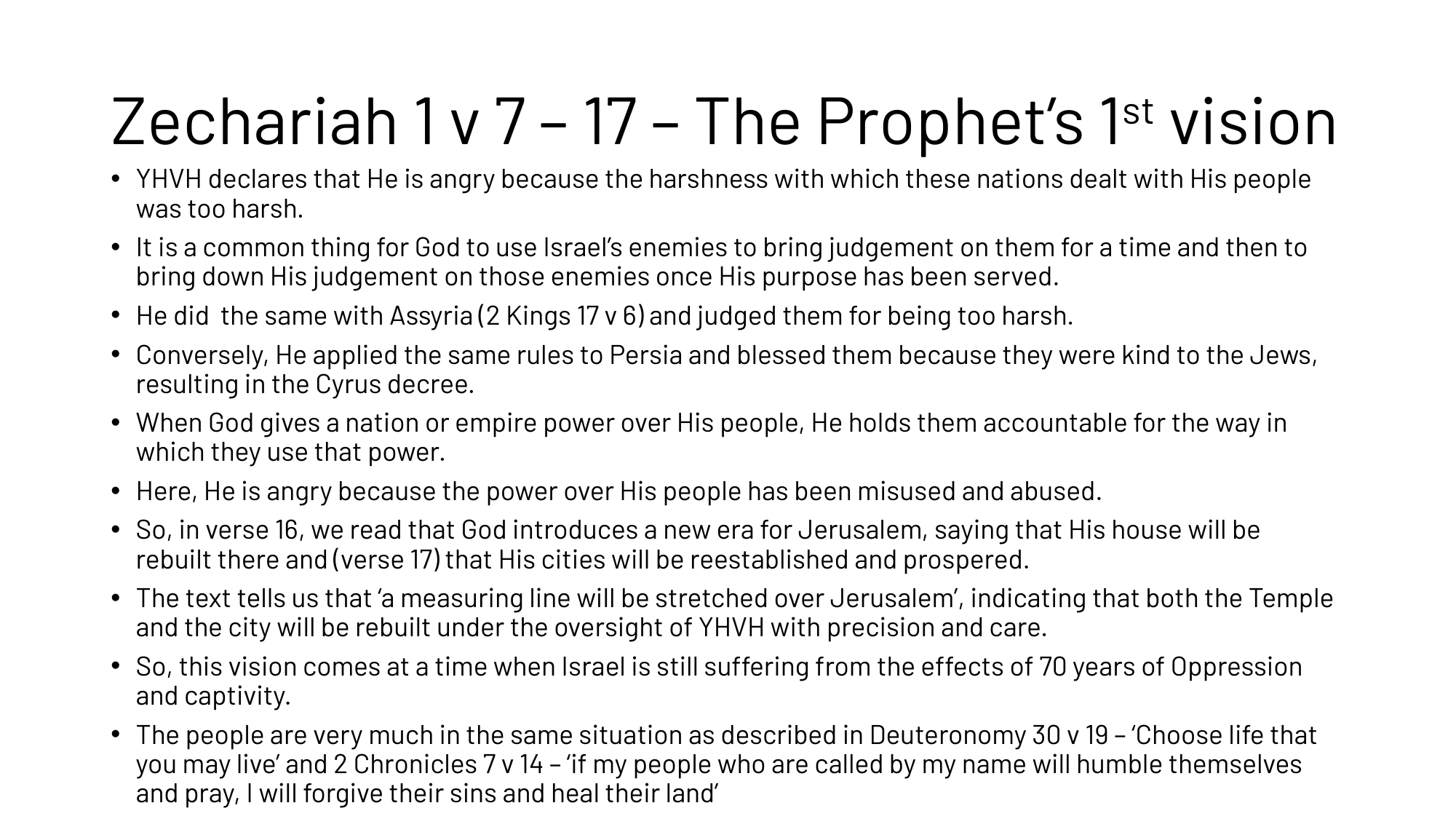

# Zechariah 1 v 7 – 17 – The Prophet’s 1st vision
YHVH declares that He is angry because the harshness with which these nations dealt with His people was too harsh.
It is a common thing for God to use Israel’s enemies to bring judgement on them for a time and then to bring down His judgement on those enemies once His purpose has been served.
He did  the same with Assyria (2 Kings 17 v 6) and judged them for being too harsh.
Conversely, He applied the same rules to Persia and blessed them because they were kind to the Jews, resulting in the Cyrus decree.
When God gives a nation or empire power over His people, He holds them accountable for the way in which they use that power.
Here, He is angry because the power over His people has been misused and abused.
So, in verse 16, we read that God introduces a new era for Jerusalem, saying that His house will be rebuilt there and (verse 17) that His cities will be reestablished and prospered.
The text tells us that ‘a measuring line will be stretched over Jerusalem’, indicating that both the Temple and the city will be rebuilt under the oversight of YHVH with precision and care.
So, this vision comes at a time when Israel is still suffering from the effects of 70 years of Oppression and captivity.
The people are very much in the same situation as described in Deuteronomy 30 v 19 – ‘Choose life that you may live’ and 2 Chronicles 7 v 14 – ‘if my people who are called by my name will humble themselves and pray, I will forgive their sins and heal their land’